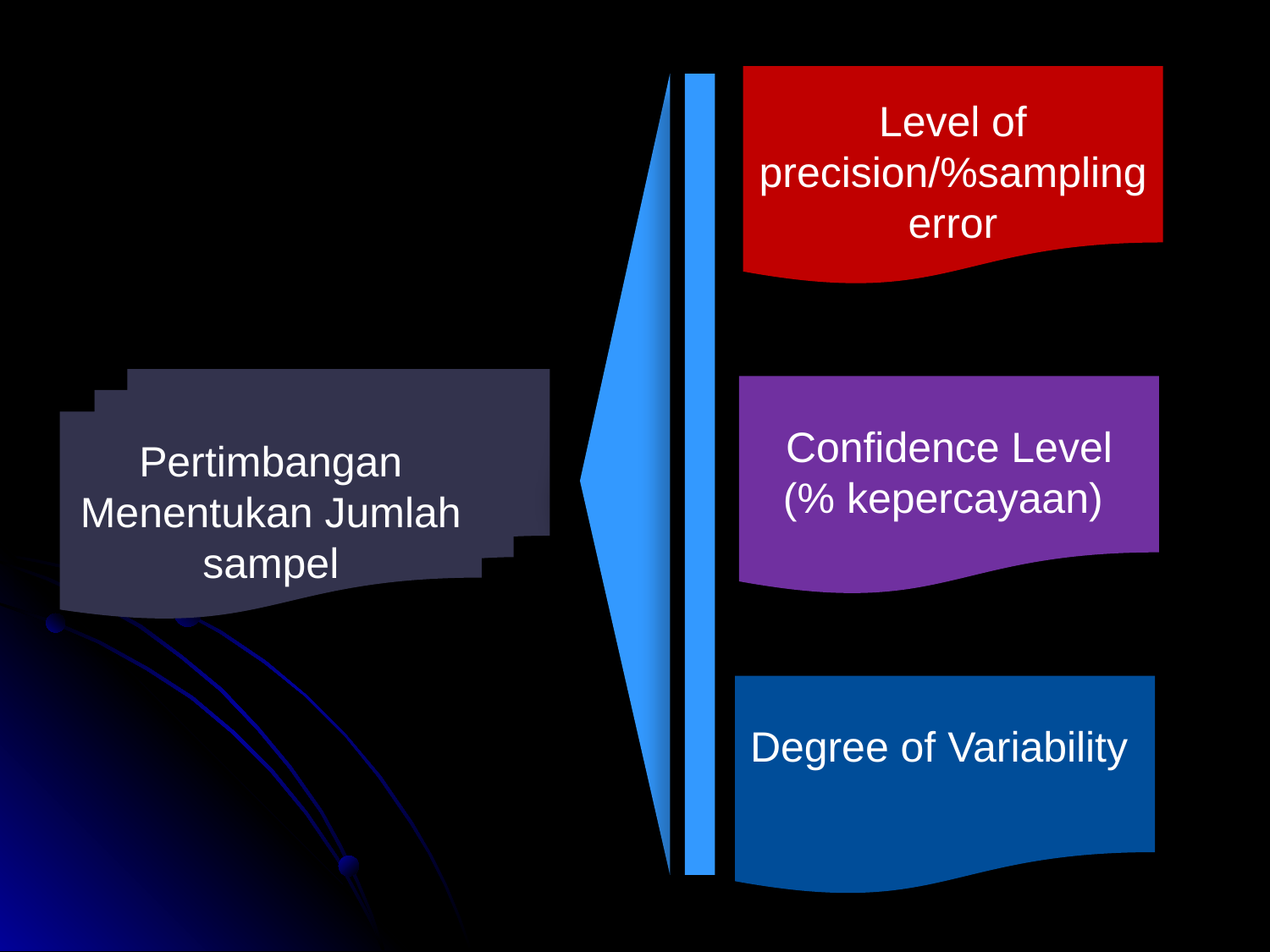

Level of precision/%sampling error

Pertimbangan Menentukan Jumlah sampel

Confidence Level
(% kepercayaan)

Degree of Variability